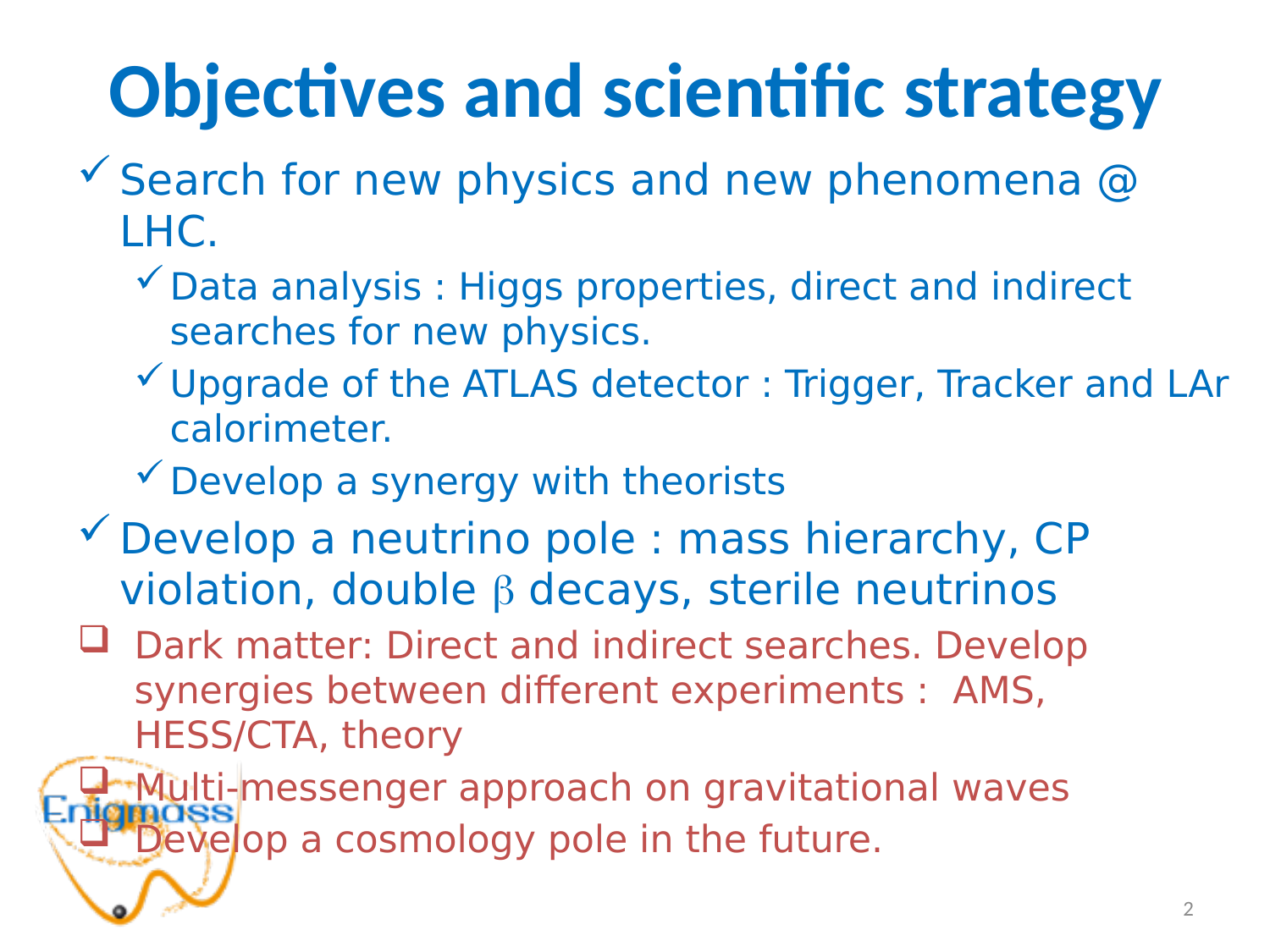

# Objectives and scientific strategy
Search for new physics and new phenomena @ LHC.
Data analysis : Higgs properties, direct and indirect searches for new physics.
Upgrade of the ATLAS detector : Trigger, Tracker and LAr calorimeter.
Develop a synergy with theorists
Develop a neutrino pole : mass hierarchy, CP violation, double β decays, sterile neutrinos
Dark matter: Direct and indirect searches. Develop synergies between different experiments :  AMS, HESS/CTA, theory
Multi-messenger approach on gravitational waves
Develop a cosmology pole in the future.

2